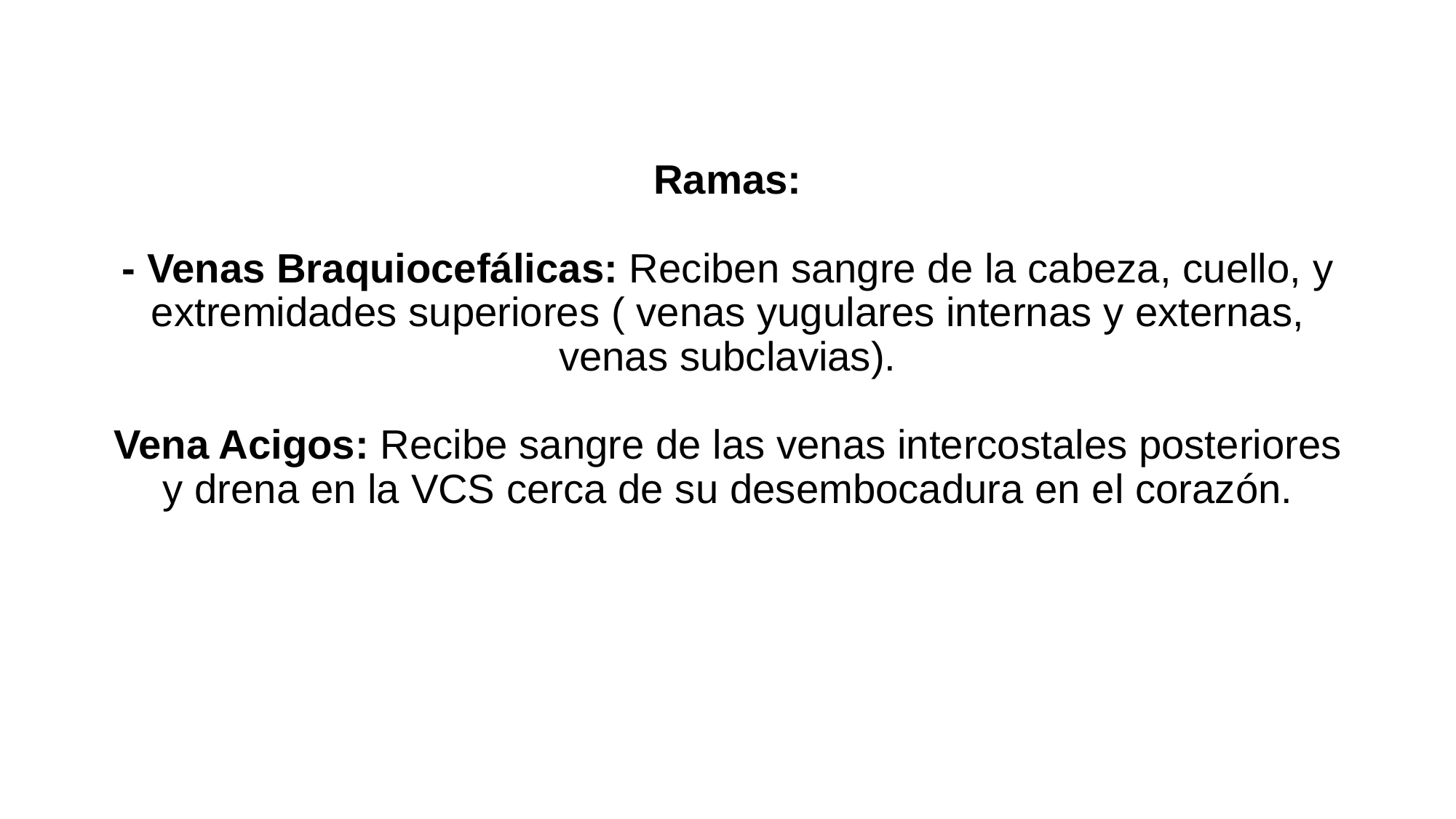

# Ramas: - Venas Braquiocefálicas: Reciben sangre de la cabeza, cuello, y extremidades superiores ( venas yugulares internas y externas, venas subclavias). Vena Acigos: Recibe sangre de las venas intercostales posteriores y drena en la VCS cerca de su desembocadura en el corazón.